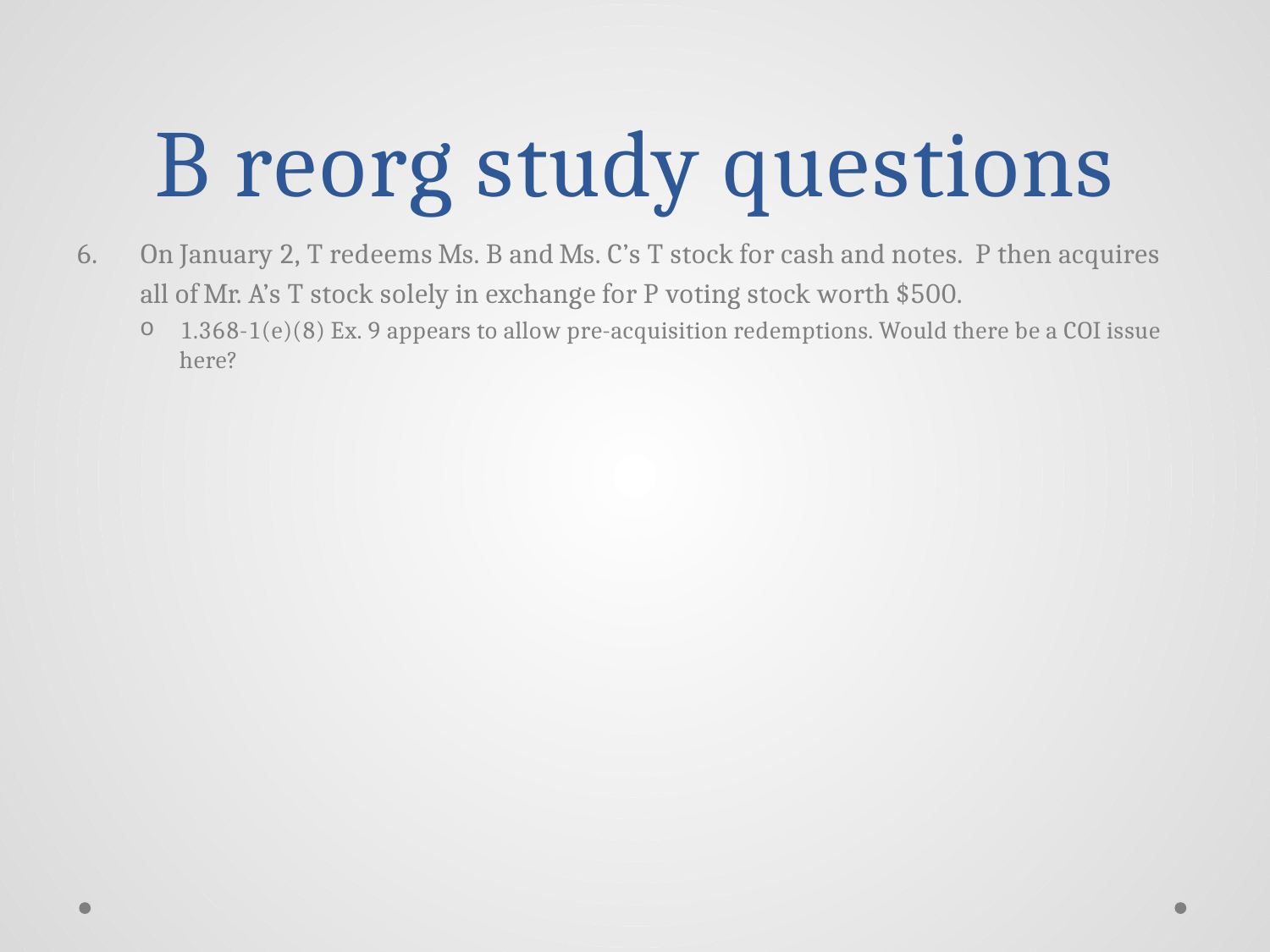

# B reorg study questions
On January 2, T redeems Ms. B and Ms. C’s T stock for cash and notes.  P then acquires all of Mr. A’s T stock solely in exchange for P voting stock worth $500.
1.368-1(e)(8) Ex. 9 appears to allow pre-acquisition redemptions. Would there be a COI issue here?